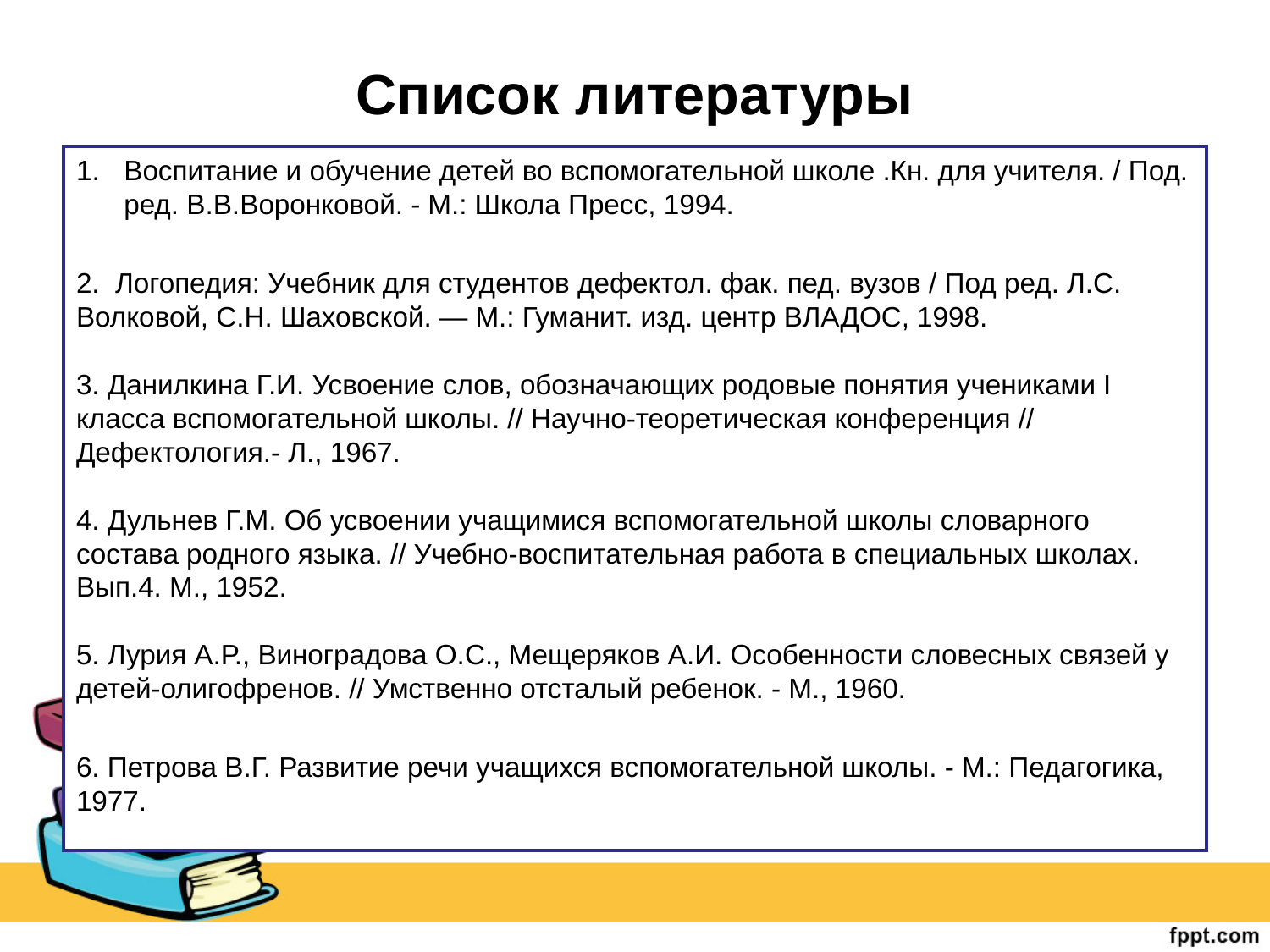

# Список литературы
Воспитание и обучение детей во вспомогательной школе .Кн. для учителя. / Под. ред. В.В.Воронковой. - М.: Школа Пресс, 1994.

2.  Логопедия: Учебник для студентов дефектол. фак. пед. вузов / Под ред. Л.С. Волковой, С.Н. Шаховской. — М.: Гуманит. изд. центр ВЛАДОС, 1998.
3. Данилкина Г.И. Усвоение слов, обозначающих родовые понятия учениками I класса вспомогательной школы. // Научно-теоретическая конференция // Дефектология.- Л., 1967.
4. Дульнев Г.М. Об усвоении учащимися вспомогательной школы словарного состава родного языка. // Учебно-воспитательная работа в специальных школах. Вып.4. М., 1952.
5. Лурия А.Р., Виноградова О.С., Мещеряков А.И. Особенности словесных связей у детей-олигофренов. // Умственно отсталый ребенок. - М., 1960.
6. Петрова В.Г. Развитие речи учащихся вспомогательной школы. - М.: Педагогика, 1977.